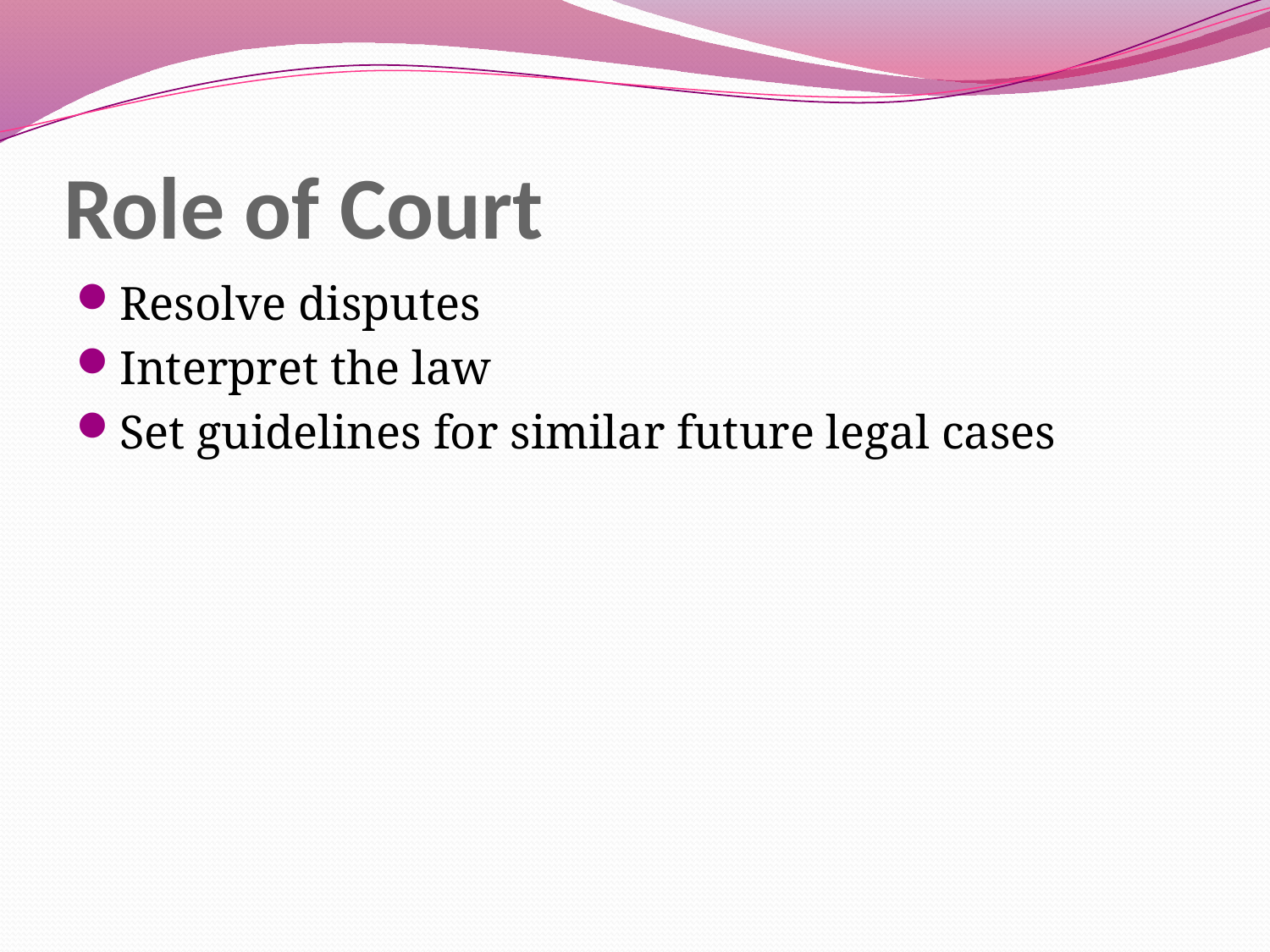

# Role of Court
Resolve disputes
Interpret the law
Set guidelines for similar future legal cases